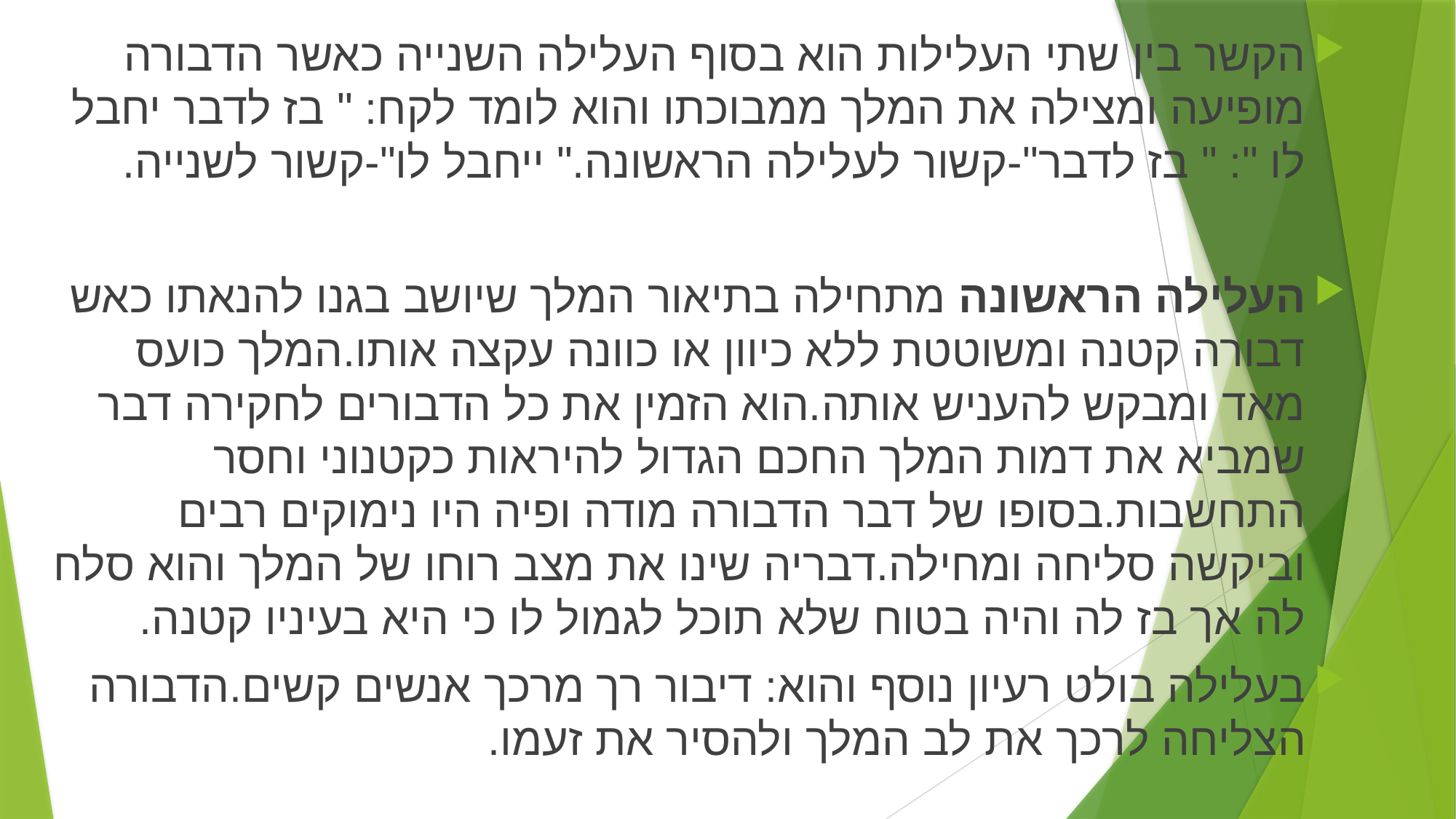

הקשר בין שתי העלילות הוא בסוף העלילה השנייה כאשר הדבורה מופיעה ומצילה את המלך ממבוכתו והוא לומד לקח: " בז לדבר יחבל לו ": " בז לדבר"-קשור לעלילה הראשונה." ייחבל לו"-קשור לשנייה.

העלילה הראשונה מתחילה בתיאור המלך שיושב בגנו להנאתו כאש דבורה קטנה ומשוטטת ללא כיוון או כוונה עקצה אותו.המלך כועס מאד ומבקש להעניש אותה.הוא הזמין את כל הדבורים לחקירה דבר שמביא את דמות המלך החכם הגדול להיראות כקטנוני וחסר התחשבות.בסופו של דבר הדבורה מודה ופיה היו נימוקים רבים וביקשה סליחה ומחילה.דבריה שינו את מצב רוחו של המלך והוא סלח לה אך בז לה והיה בטוח שלא תוכל לגמול לו כי היא בעיניו קטנה.
בעלילה בולט רעיון נוסף והוא: דיבור רך מרכך אנשים קשים.הדבורה הצליחה לרכך את לב המלך ולהסיר את זעמו.